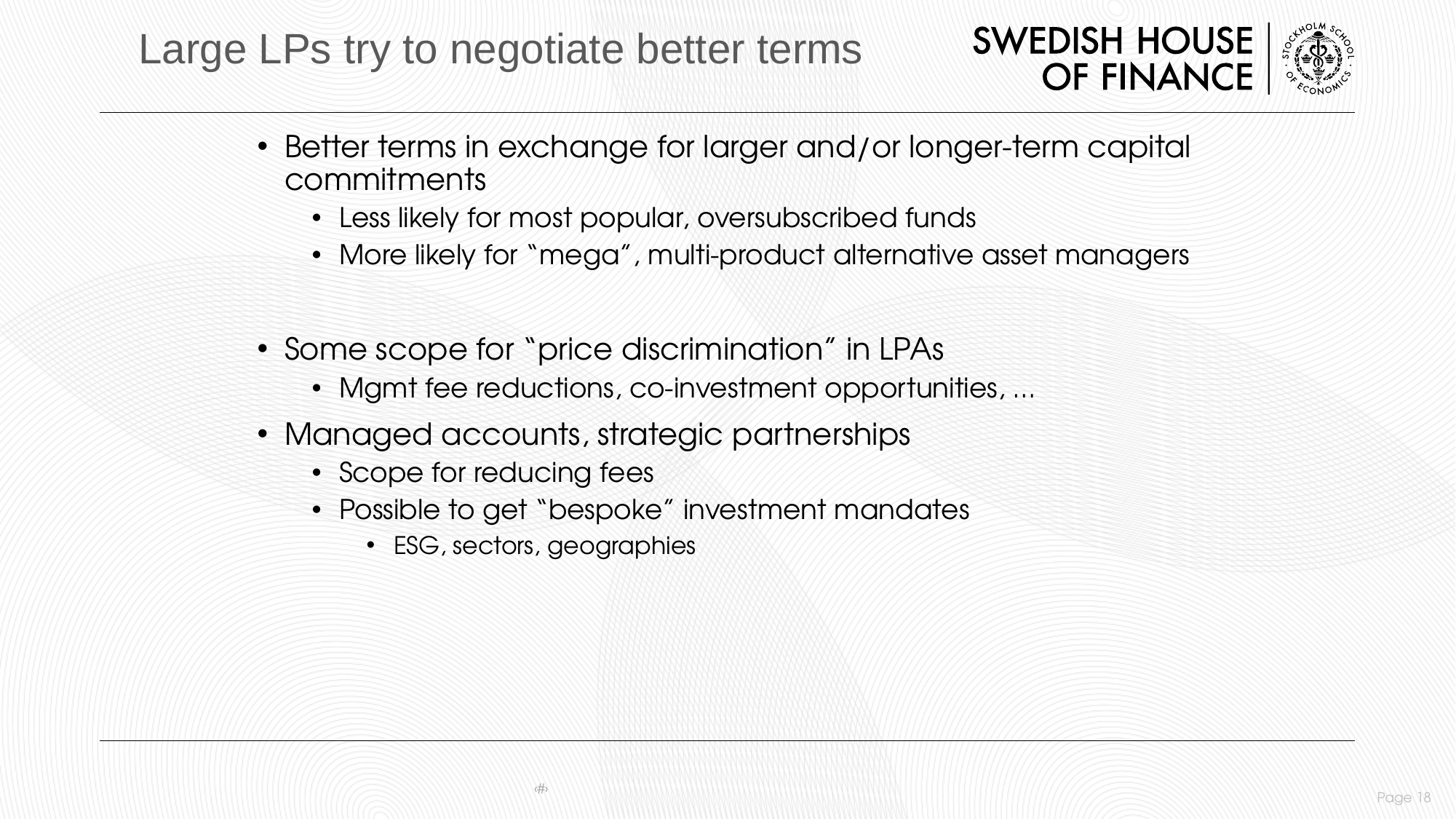

# Large LPs try to negotiate better terms
Better terms in exchange for larger and/or longer-term capital commitments
Less likely for most popular, oversubscribed funds
More likely for “mega”, multi-product alternative asset managers

Some scope for “price discrimination” in LPAs
Mgmt fee reductions, co-investment opportunities, …
Managed accounts, strategic partnerships
Scope for reducing fees
Possible to get “bespoke” investment mandates
ESG, sectors, geographies

‹#›
Page 18